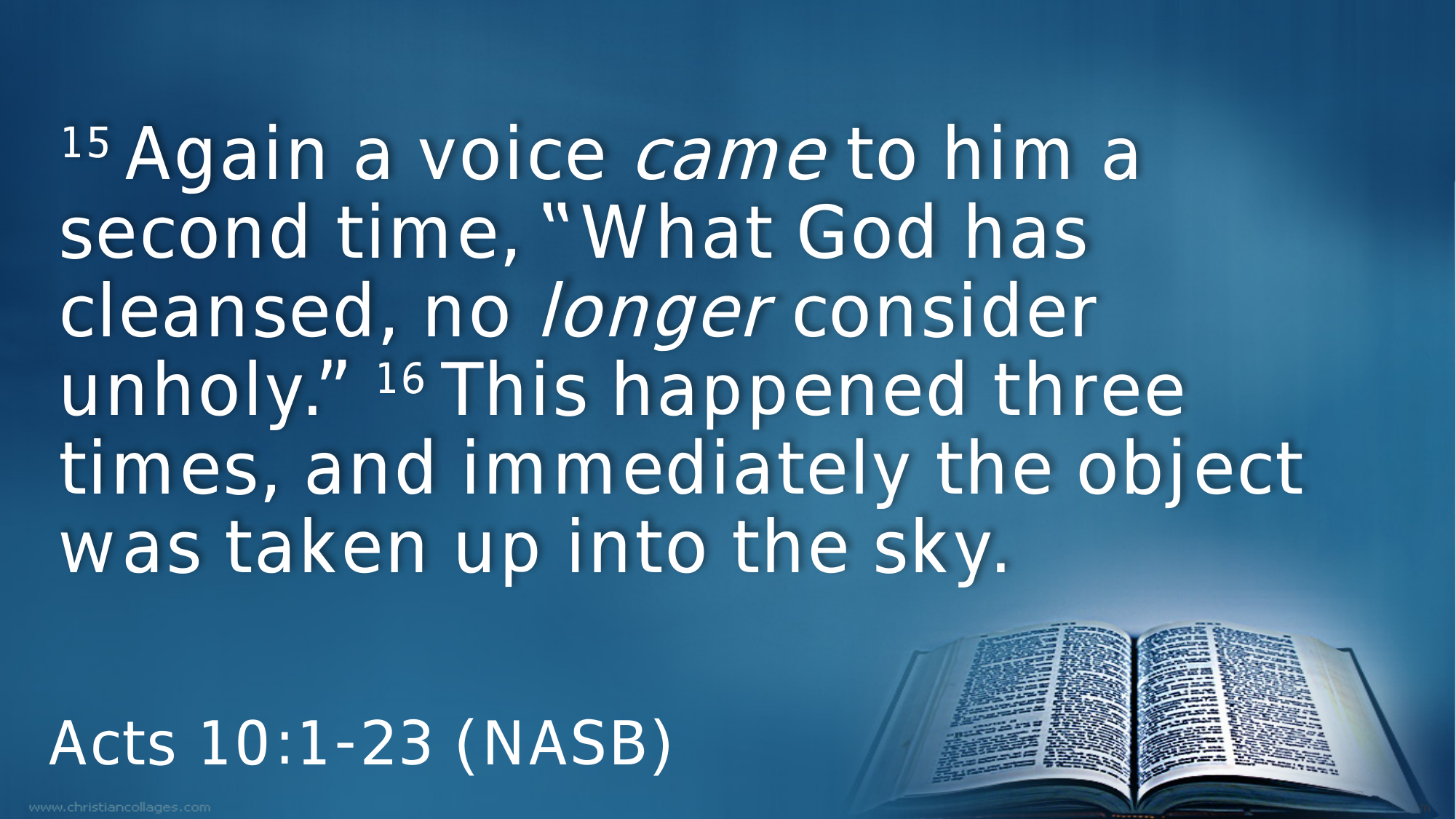

15 Again a voice came to him a second time, “What God has cleansed, no longer consider unholy.” 16 This happened three times, and immediately the object was taken up into the sky.
Acts 10:1-23 (NASB)